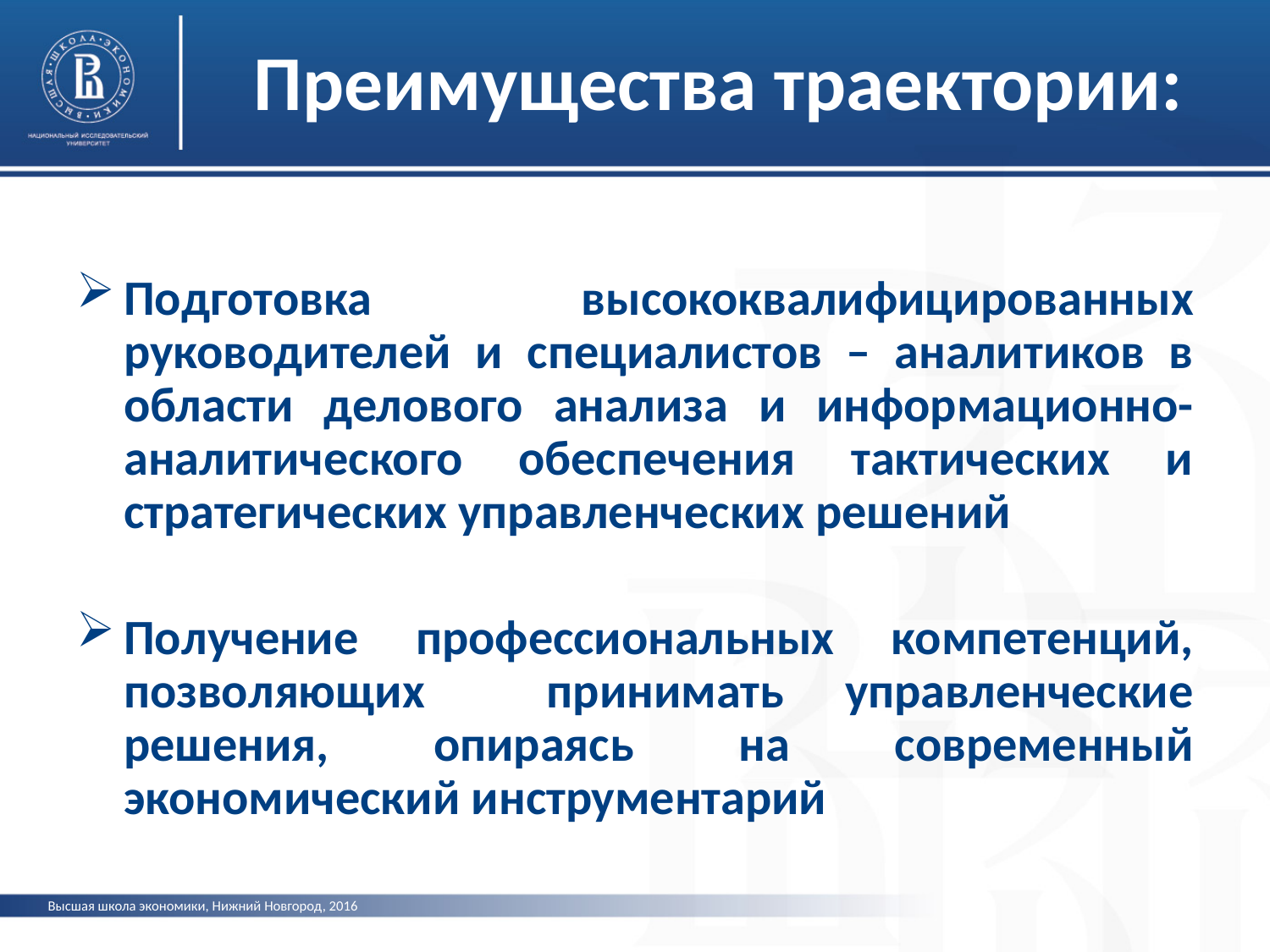

Преимущества траектории:

Подготовка высококвалифицированных руководителей и специалистов – аналитиков в области делового анализа и информационно-аналитического обеспечения тактических и стратегических управленческих решений

Получение профессиональных компетенций, позволяющих  принимать управленческие решения, опираясь на современный экономический инструментарий
Высшая школа экономики, Нижний Новгород, 2016